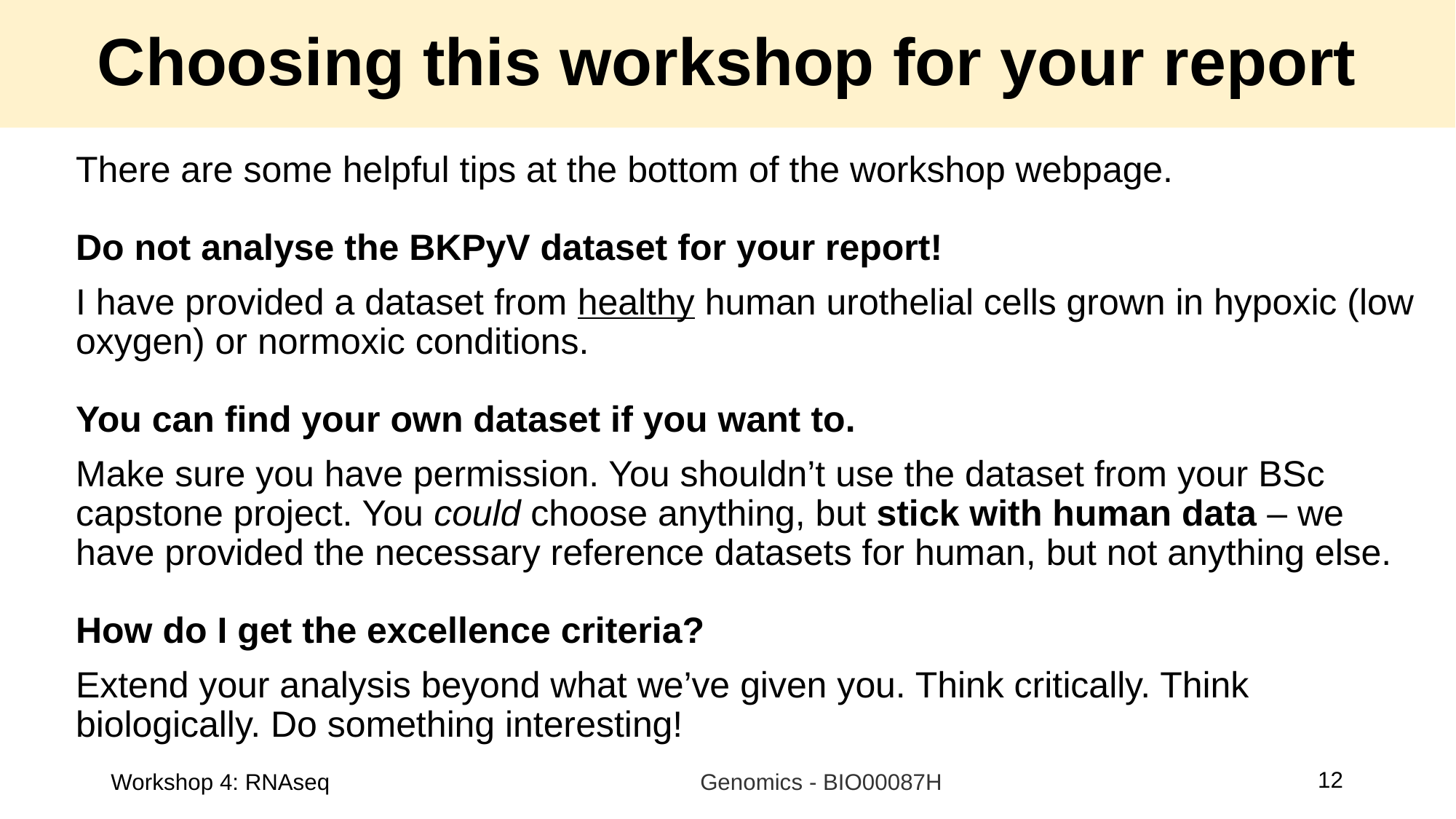

# Choosing this workshop for your report
There are some helpful tips at the bottom of the workshop webpage.

Do not analyse the BKPyV dataset for your report!
I have provided a dataset from healthy human urothelial cells grown in hypoxic (low oxygen) or normoxic conditions.

You can find your own dataset if you want to.
Make sure you have permission. You shouldn’t use the dataset from your BSc capstone project. You could choose anything, but stick with human data – we have provided the necessary reference datasets for human, but not anything else.

How do I get the excellence criteria?
Extend your analysis beyond what we’ve given you. Think critically. Think biologically. Do something interesting!
12
Workshop 4: RNAseq
Genomics - BIO00087H